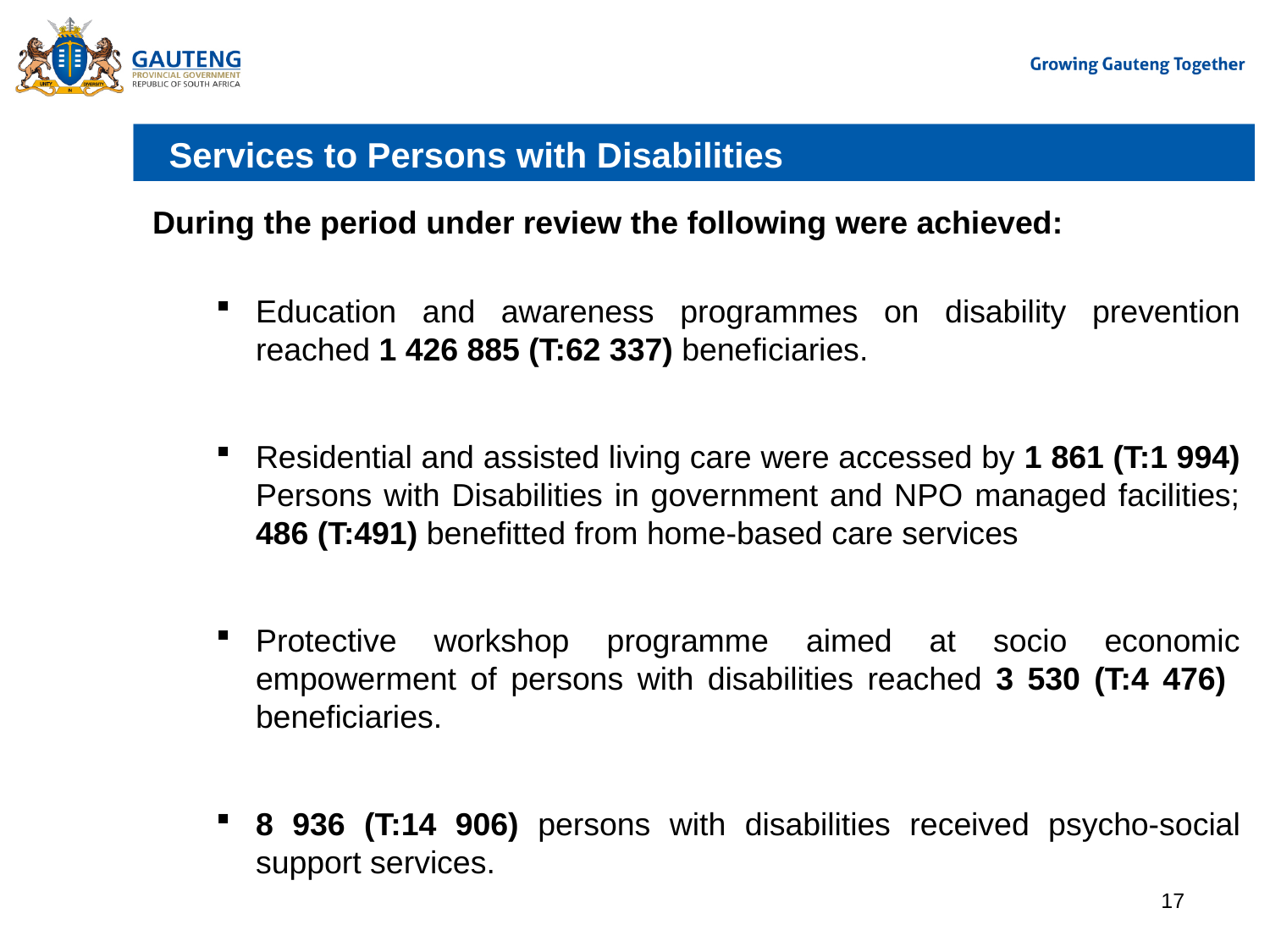

# Services to Persons with Disabilities
During the period under review the following were achieved:

Education and awareness programmes on disability prevention reached 1 426 885 (T:62 337) beneficiaries.

Residential and assisted living care were accessed by 1 861 (T:1 994) Persons with Disabilities in government and NPO managed facilities; 486 (T:491) benefitted from home-based care services

Protective workshop programme aimed at socio economic empowerment of persons with disabilities reached 3 530 (T:4 476)  beneficiaries.

8 936 (T:14 906) persons with disabilities received psycho-social support services.

17